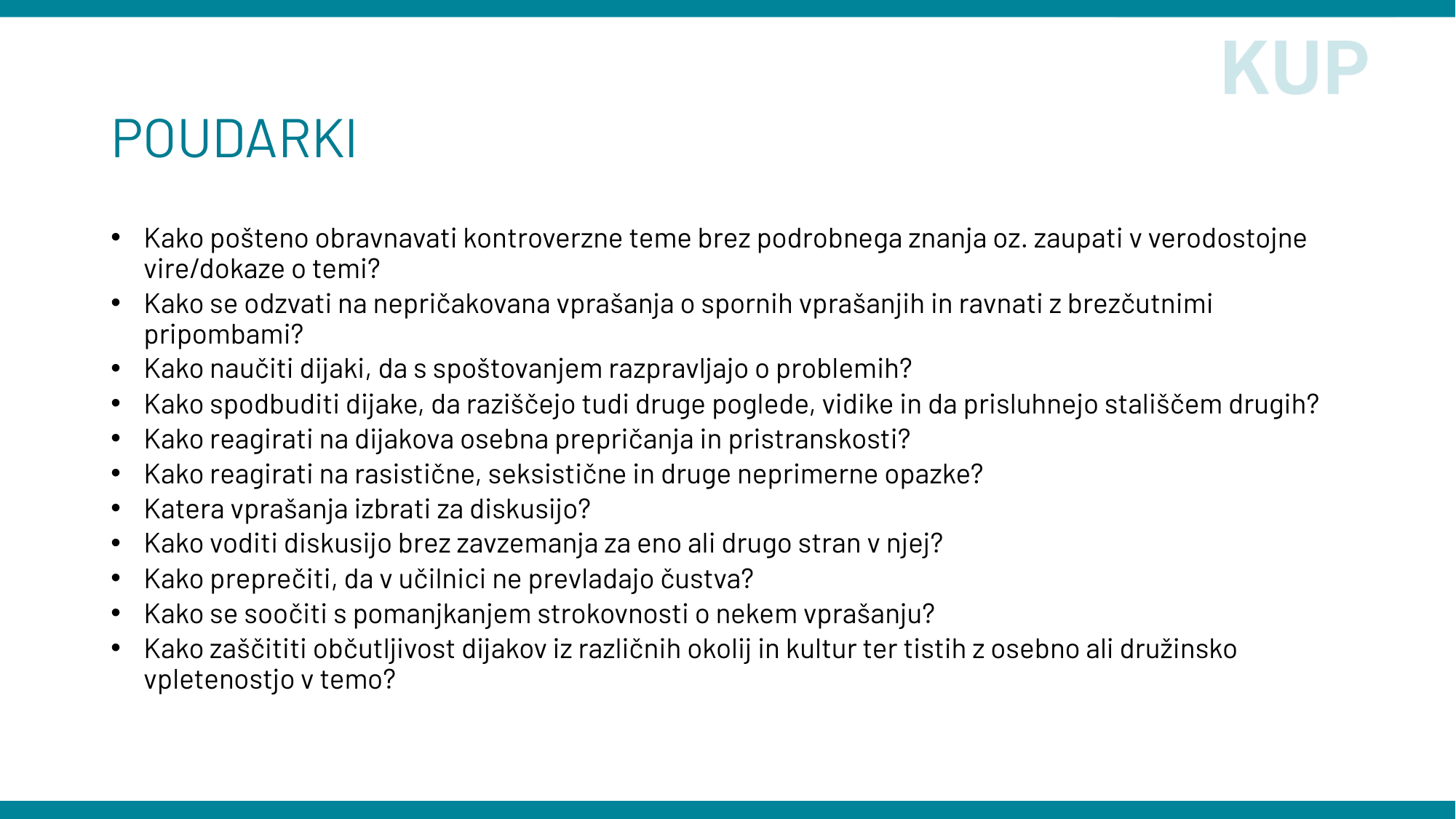

# POUDARKI
Kako pošteno obravnavati kontroverzne teme brez podrobnega znanja oz. zaupati v verodostojne vire/dokaze o temi?
Kako se odzvati na nepričakovana vprašanja o spornih vprašanjih in ravnati z brezčutnimi pripombami?
Kako naučiti dijaki, da s spoštovanjem razpravljajo o problemih?
Kako spodbuditi dijake, da raziščejo tudi druge poglede, vidike in da prisluhnejo stališčem drugih?
Kako reagirati na dijakova osebna prepričanja in pristranskosti?
Kako reagirati na rasistične, seksistične in druge neprimerne opazke?
Katera vprašanja izbrati za diskusijo?
Kako voditi diskusijo brez zavzemanja za eno ali drugo stran v njej?
Kako preprečiti, da v učilnici ne prevladajo čustva?
Kako se soočiti s pomanjkanjem strokovnosti o nekem vprašanju?
Kako zaščititi občutljivost dijakov iz različnih okolij in kultur ter tistih z osebno ali družinsko vpletenostjo v temo?